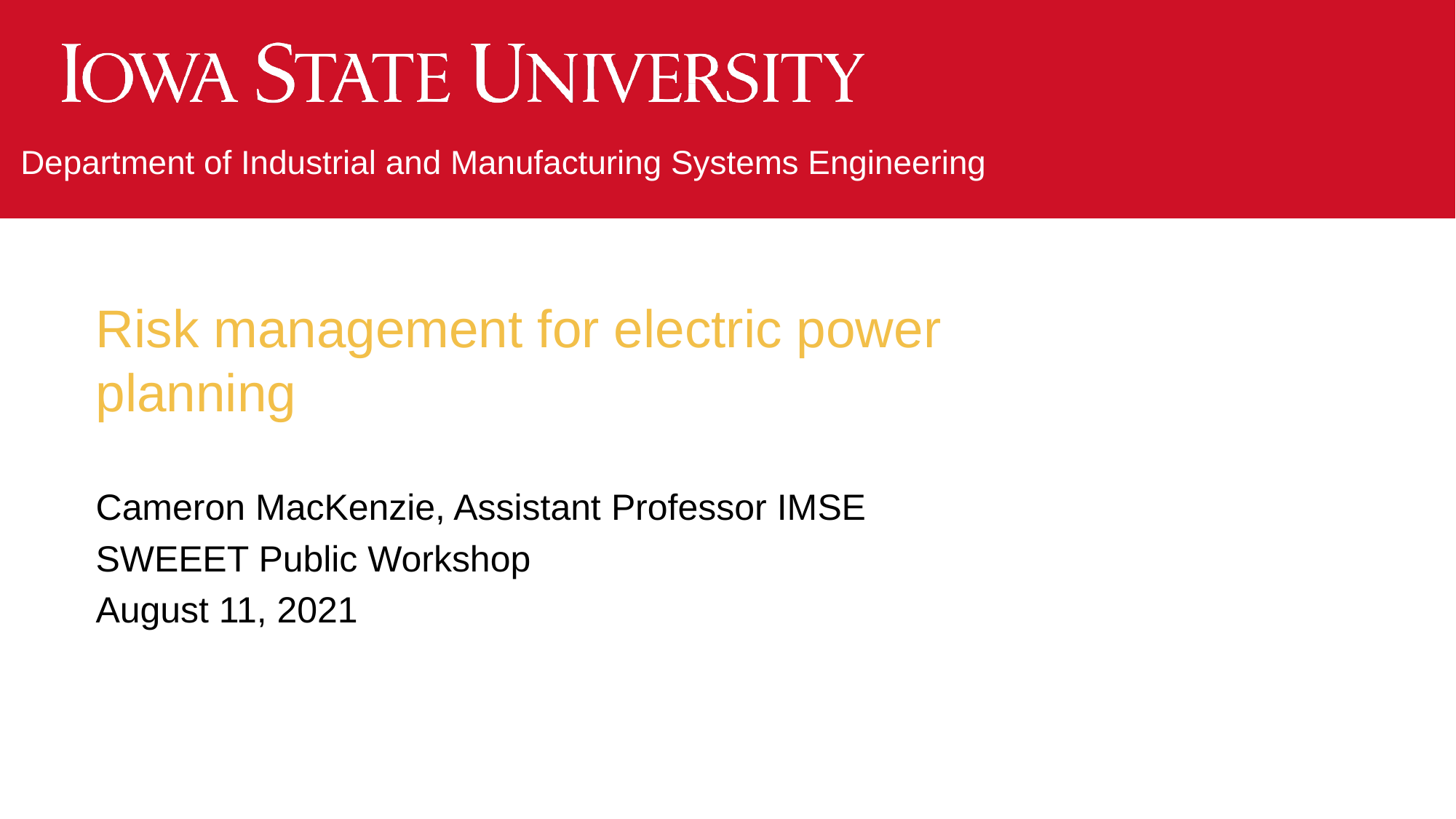

# Risk management for electric power planning

Cameron MacKenzie, Assistant Professor IMSE
SWEEET Public Workshop
August 11, 2021